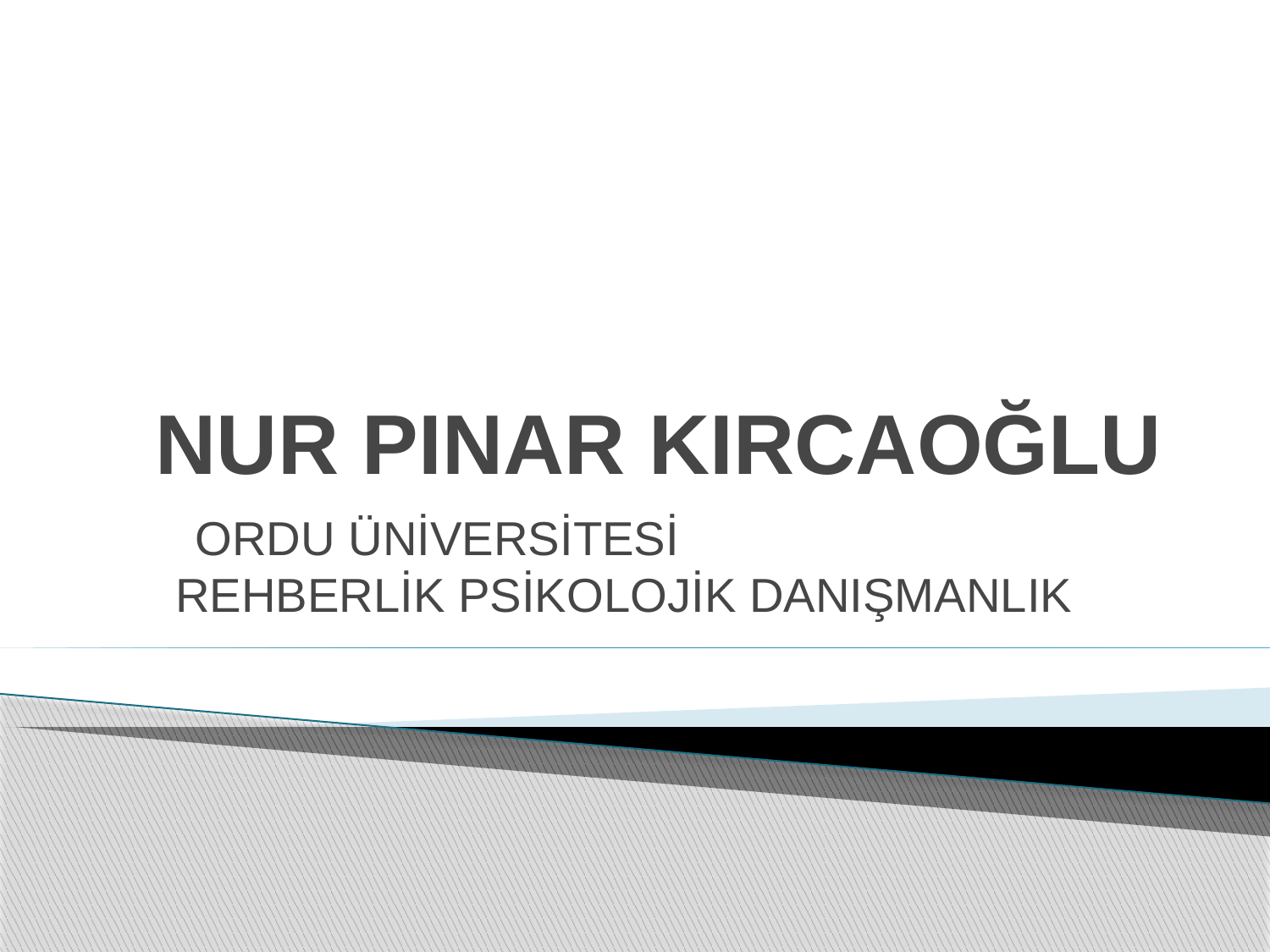

# NUR PINAR KIRCAOĞLU
ORDU ÜNİVERSİTESİ                              REHBERLİK PSİKOLOJİK DANIŞMANLIK